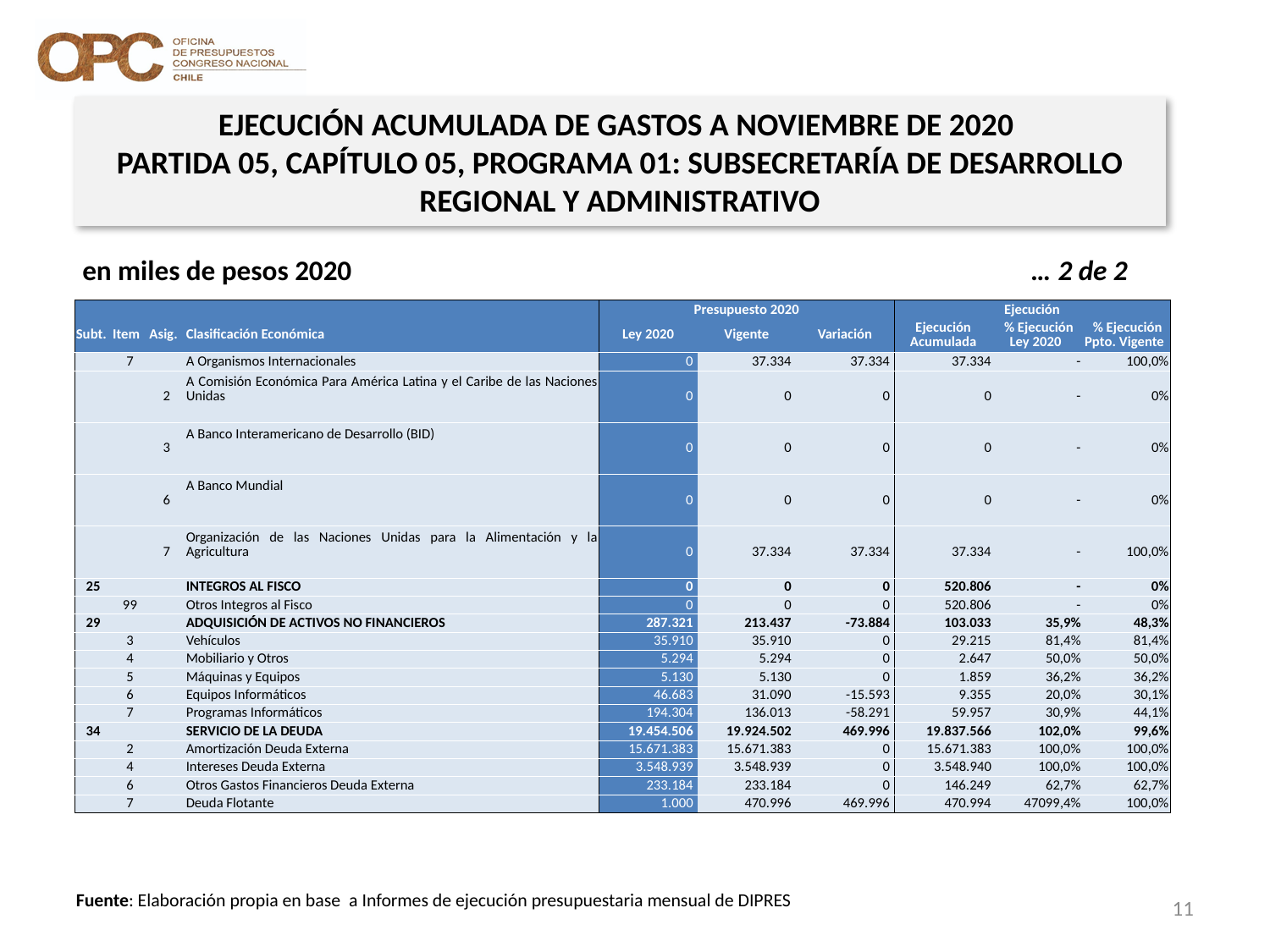

EJECUCIÓN ACUMULADA DE GASTOS A NOVIEMBRE DE 2020
PARTIDA 05, CAPÍTULO 05, PROGRAMA 01: SUBSECRETARÍA DE DESARROLLO REGIONAL Y ADMINISTRATIVO
en miles de pesos 2020                                                                                                           … 2 de 2
|  |  |  |  | Presupuesto 2020 |  |  | Ejecución |  |  |
| --- | --- | --- | --- | --- | --- | --- | --- | --- | --- |
| Subt. | Item | Asig. | Clasificación Económica | Ley 2020 | Vigente | Variación | Ejecución Acumulada | % Ejecución Ley 2020 | % Ejecución Ppto. Vigente |
|  | 7 |  | A Organismos Internacionales | 0 | 37.334 | 37.334 | 37.334 | - | 100,0% |
|  |  | 2 | A Comisión Económica Para América Latina y el Caribe de las Naciones Unidas | 0 | 0 | 0 | 0 | - | 0% |
|  |  | 3 | A Banco Interamericano de Desarrollo (BID) | 0 | 0 | 0 | 0 | - | 0% |
|  |  | 6 | A Banco Mundial | 0 | 0 | 0 | 0 | - | 0% |
|  |  | 7 | Organización de las Naciones Unidas para la Alimentación y la Agricultura | 0 | 37.334 | 37.334 | 37.334 | - | 100,0% |
| 25 |  |  | INTEGROS AL FISCO | 0 | 0 | 0 | 520.806 | - | 0% |
|  | 99 |  | Otros Integros al Fisco | 0 | 0 | 0 | 520.806 | - | 0% |
| 29 |  |  | ADQUISICIÓN DE ACTIVOS NO FINANCIEROS | 287.321 | 213.437 | -73.884 | 103.033 | 35,9% | 48,3% |
|  | 3 |  | Vehículos | 35.910 | 35.910 | 0 | 29.215 | 81,4% | 81,4% |
|  | 4 |  | Mobiliario y Otros | 5.294 | 5.294 | 0 | 2.647 | 50,0% | 50,0% |
|  | 5 |  | Máquinas y Equipos | 5.130 | 5.130 | 0 | 1.859 | 36,2% | 36,2% |
|  | 6 |  | Equipos Informáticos | 46.683 | 31.090 | -15.593 | 9.355 | 20,0% | 30,1% |
|  | 7 |  | Programas Informáticos | 194.304 | 136.013 | -58.291 | 59.957 | 30,9% | 44,1% |
| 34 |  |  | SERVICIO DE LA DEUDA | 19.454.506 | 19.924.502 | 469.996 | 19.837.566 | 102,0% | 99,6% |
|  | 2 |  | Amortización Deuda Externa | 15.671.383 | 15.671.383 | 0 | 15.671.383 | 100,0% | 100,0% |
|  | 4 |  | Intereses Deuda Externa | 3.548.939 | 3.548.939 | 0 | 3.548.940 | 100,0% | 100,0% |
|  | 6 |  | Otros Gastos Financieros Deuda Externa | 233.184 | 233.184 | 0 | 146.249 | 62,7% | 62,7% |
|  | 7 |  | Deuda Flotante | 1.000 | 470.996 | 469.996 | 470.994 | 47099,4% | 100,0% |
Nota: Para el cálculo del presupuesto vigente, así como para determinar la ejecución acumulada, no se incluyó: el subtítulo 25.99 “Otros Íntegros al Fisco” por cuanto corresponden a movimientos contables derivados de una instrucción administrativa aplicada por Dipres a partir del mes de abril.
11